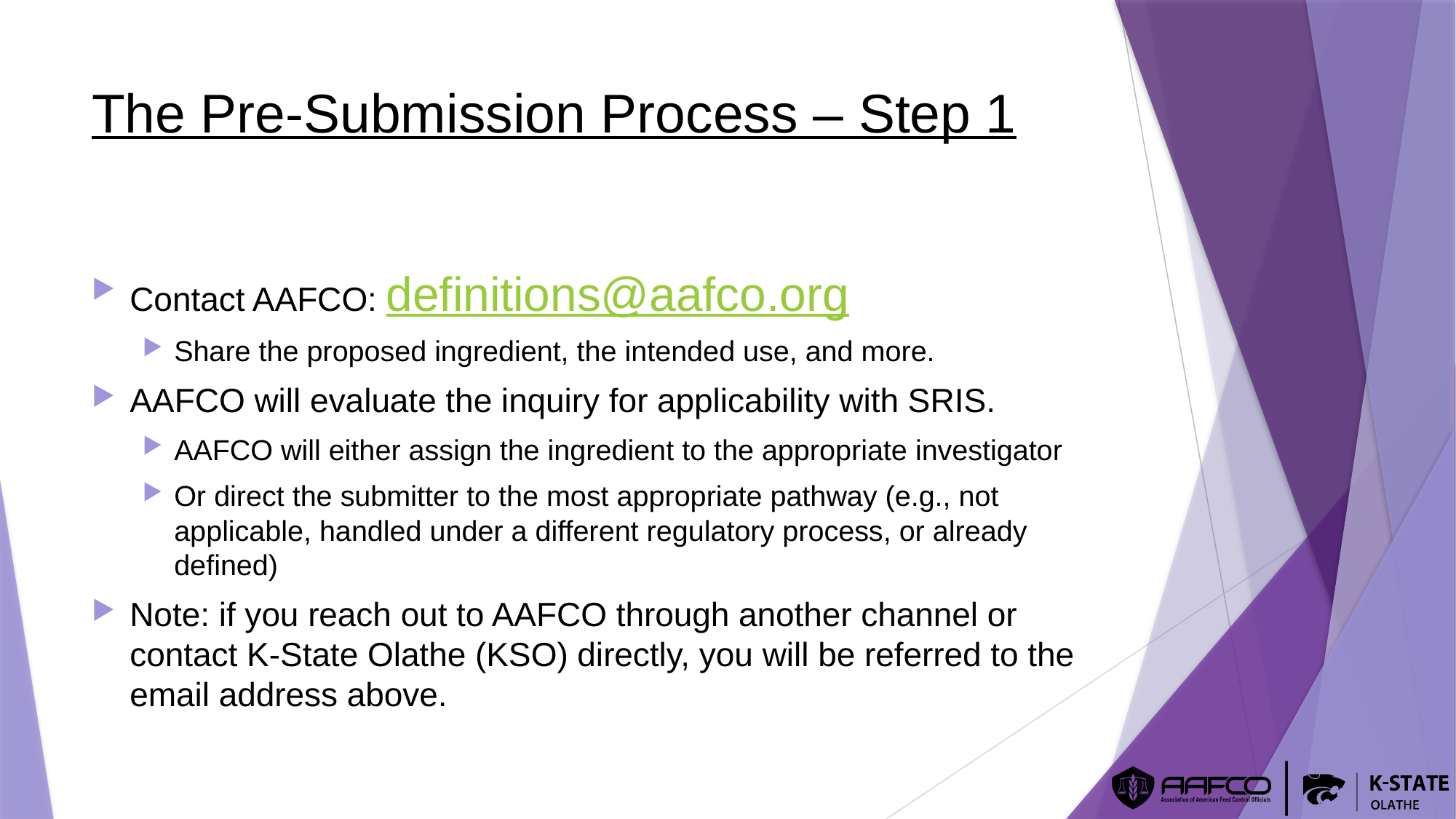

# The Pre-Submission Process – Step 1
Contact AAFCO: definitions@aafco.org
Share the proposed ingredient, the intended use, and more.
AAFCO will evaluate the inquiry for applicability with SRIS.
AAFCO will either assign the ingredient to the appropriate investigator
Or direct the submitter to the most appropriate pathway (e.g., not applicable, handled under a different regulatory process, or already defined)
Note: if you reach out to AAFCO through another channel or contact K-State Olathe (KSO) directly, you will be referred to the email address above.